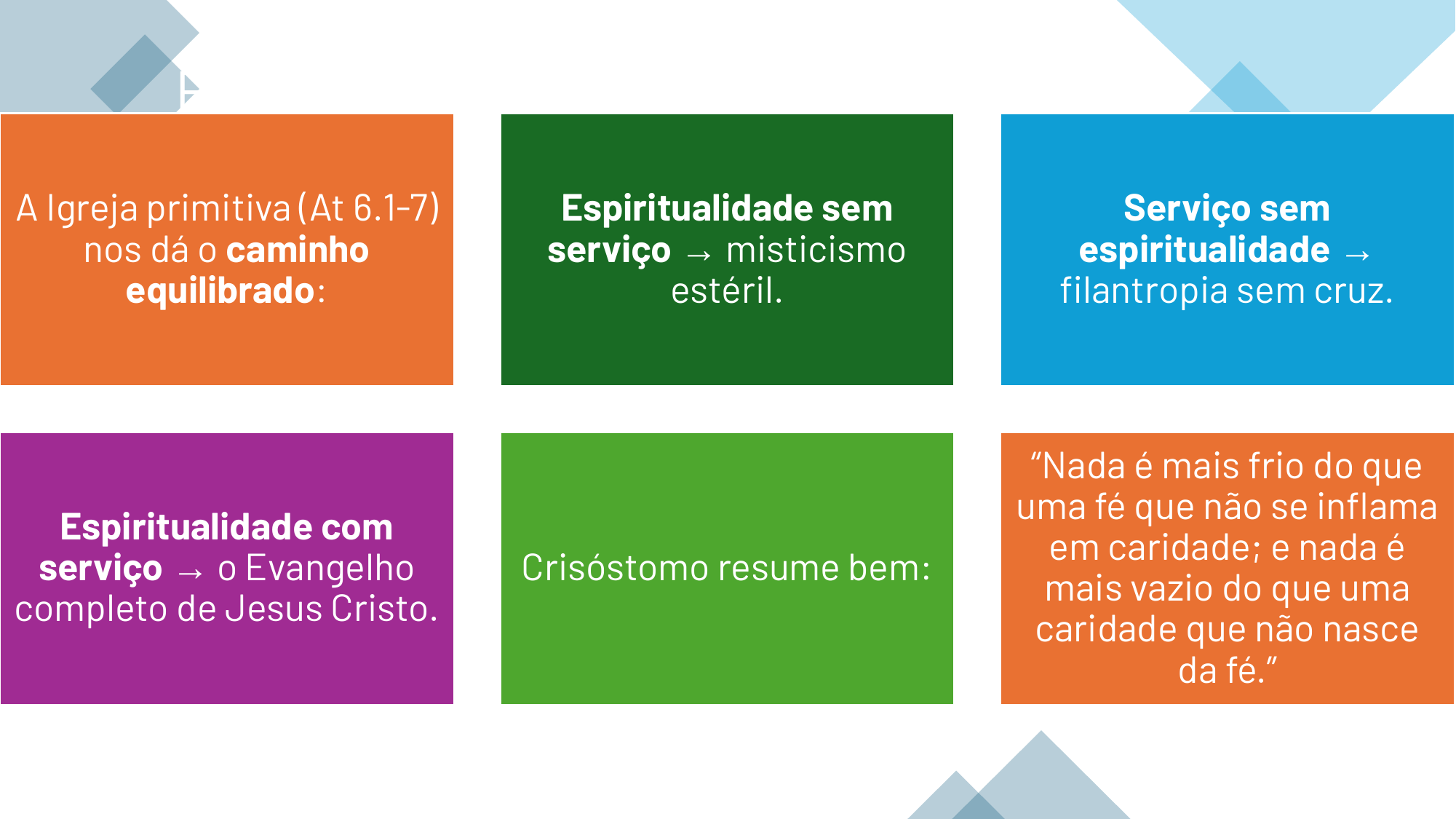

A Igreja primitiva (At 6.1-7) nos dá o caminho equilibrado:
Espiritualidade sem serviço → misticismo estéril.
Serviço sem espiritualidade → filantropia sem cruz.
Espiritualidade com serviço → o Evangelho completo de Jesus Cristo.
Crisóstomo resume bem:
“Nada é mais frio do que uma fé que não se inflama em caridade; e nada é mais vazio do que uma caridade que não nasce da fé.”
# Equilíbrio Bíblico